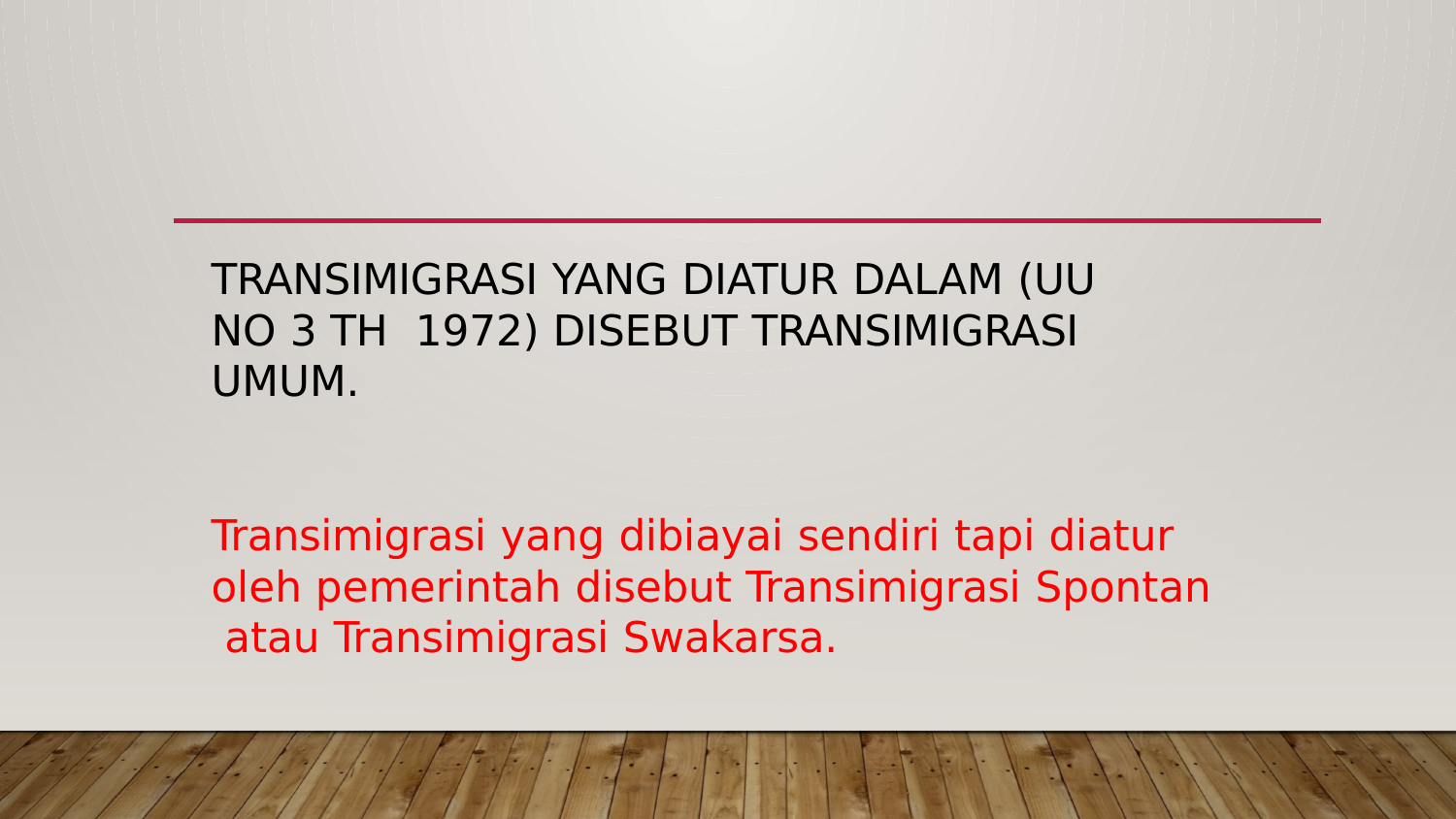

# Transimigrasi yang diatur dalam (UU No 3 th  1972) Disebut Transimigrasi umum.
Transimigrasi yang dibiayai sendiri tapi diatur  oleh pemerintah disebut Transimigrasi Spontan  atau Transimigrasi Swakarsa.